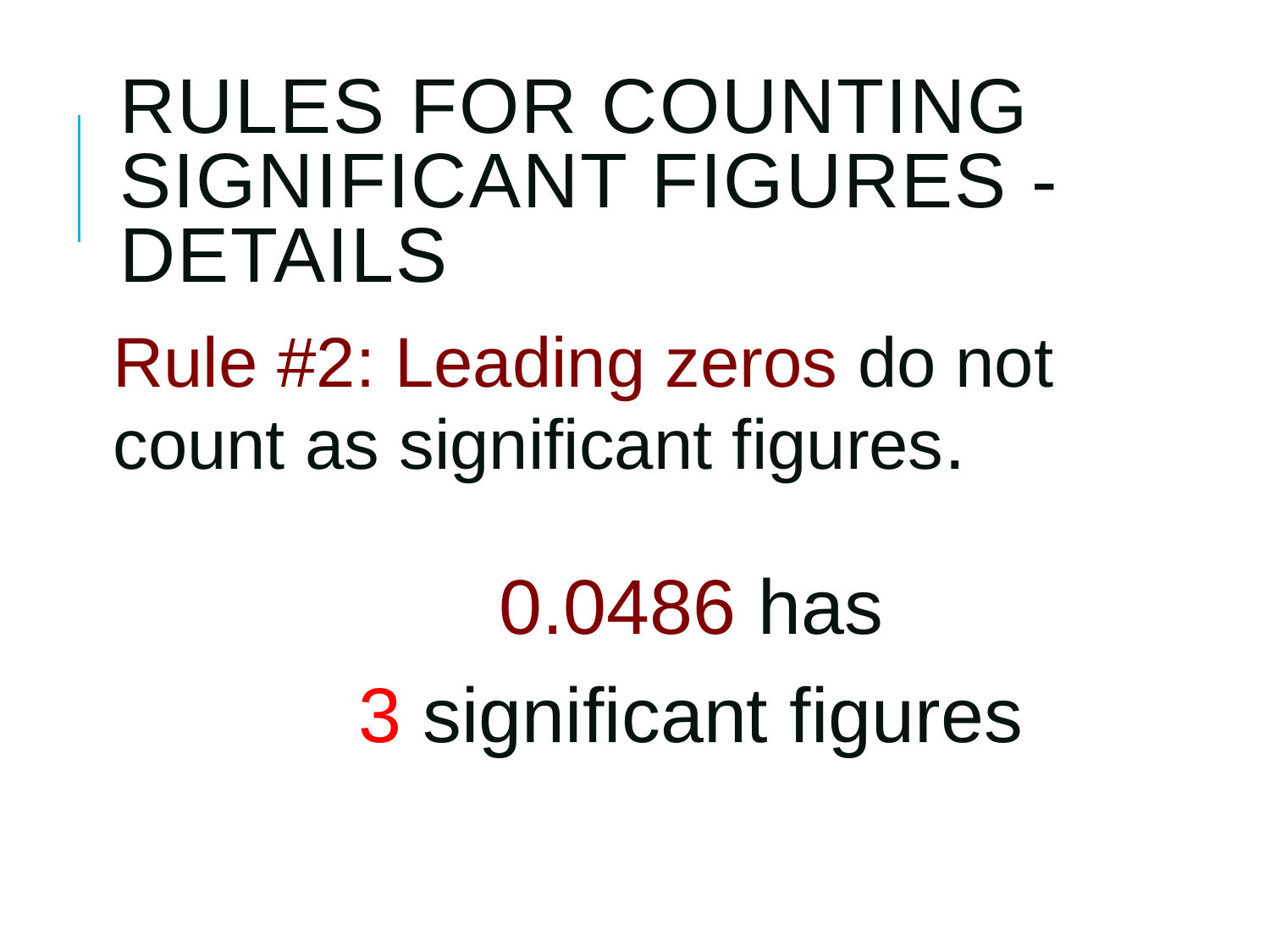

# Rules for Counting Significant Figures - Details

Rule #2: Leading zeros do not count as significant figures.
0.0486 has
3 significant figures